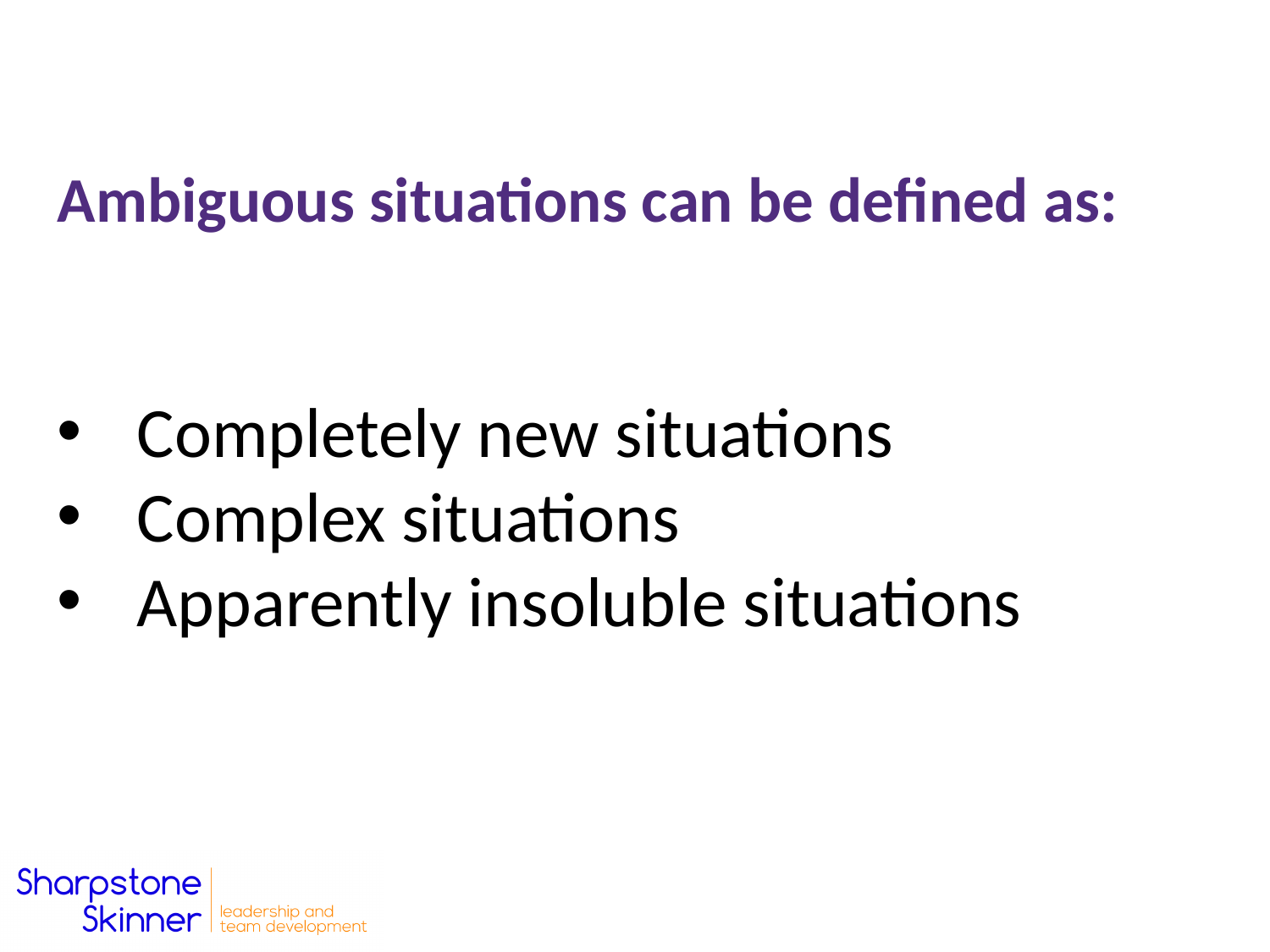

Ambiguous situations can be defined as:

Completely new situations
Complex situations
Apparently insoluble situations